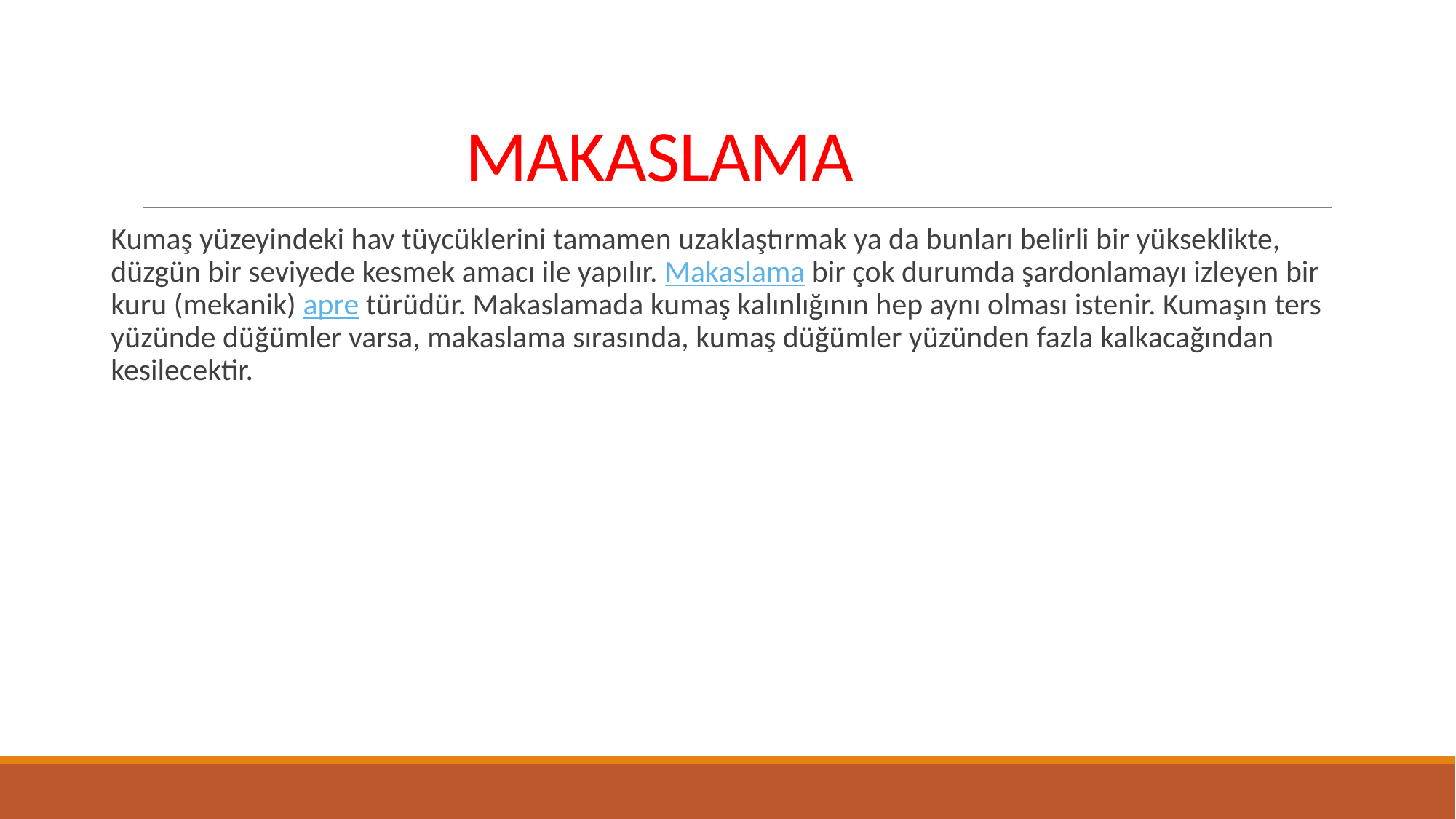

# MAKASLAMA
Kumaş yüzeyindeki hav tüycüklerini tamamen uzaklaştırmak ya da bunları belirli bir yükseklikte, düzgün bir seviyede kesmek amacı ile yapılır. Makaslama bir çok durumda şardonlamayı izleyen bir kuru (mekanik) apre türüdür. Makaslamada kumaş kalınlığının hep aynı olması istenir. Kumaşın ters yüzünde düğümler varsa, makaslama sırasında, kumaş düğümler yüzünden fazla kalkacağından kesilecektir.